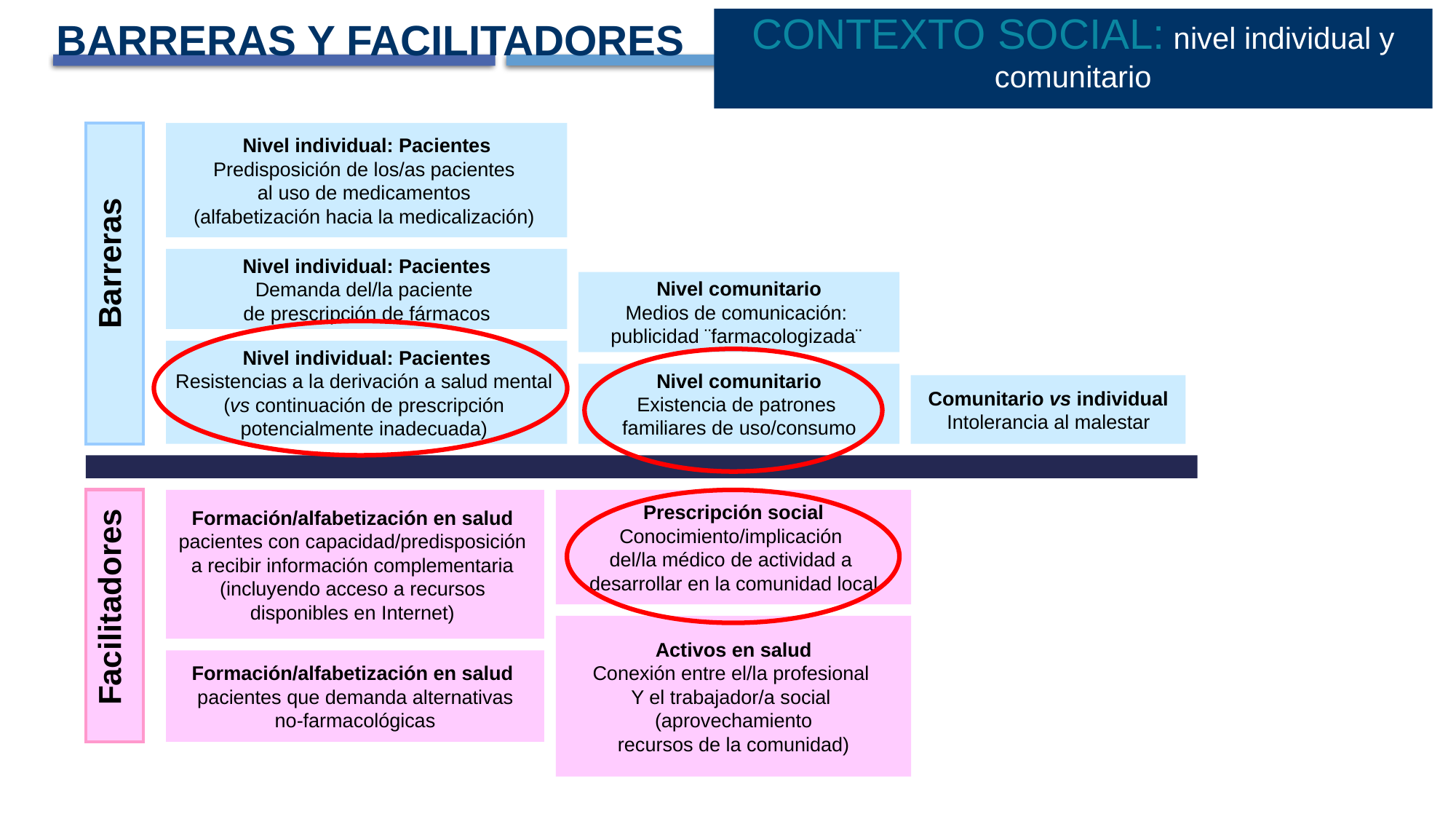

CONTEXTO SOCIAL: nivel individual y comunitario
# BARRERAS y FACILITADORES
Nivel individual: Pacientes
Predisposición de los/as pacientes
al uso de medicamentos
(alfabetización hacia la medicalización)

Barreras
Nivel individual: Pacientes
Demanda del/la paciente
de prescripción de fármacos

Nivel comunitario
Medios de comunicación:
publicidad ¨farmacologizada¨

Nivel individual: Pacientes
Resistencias a la derivación a salud mental
(vs continuación de prescripción
potencialmente inadecuada)

Nivel comunitario
Existencia de patrones
familiares de uso/consumo

Comunitario vs individual
Intolerancia al malestar

Formación/alfabetización en salud
pacientes con capacidad/predisposición
a recibir información complementaria
(incluyendo acceso a recursos
disponibles en Internet)

Prescripción social
Conocimiento/implicación
del/la médico de actividad a
desarrollar en la comunidad local

Facilitadores
Activos en salud
Conexión entre el/la profesional
Y el trabajador/a social
(aprovechamiento
recursos de la comunidad)
Formación/alfabetización en salud
pacientes que demanda alternativas
no-farmacológicas